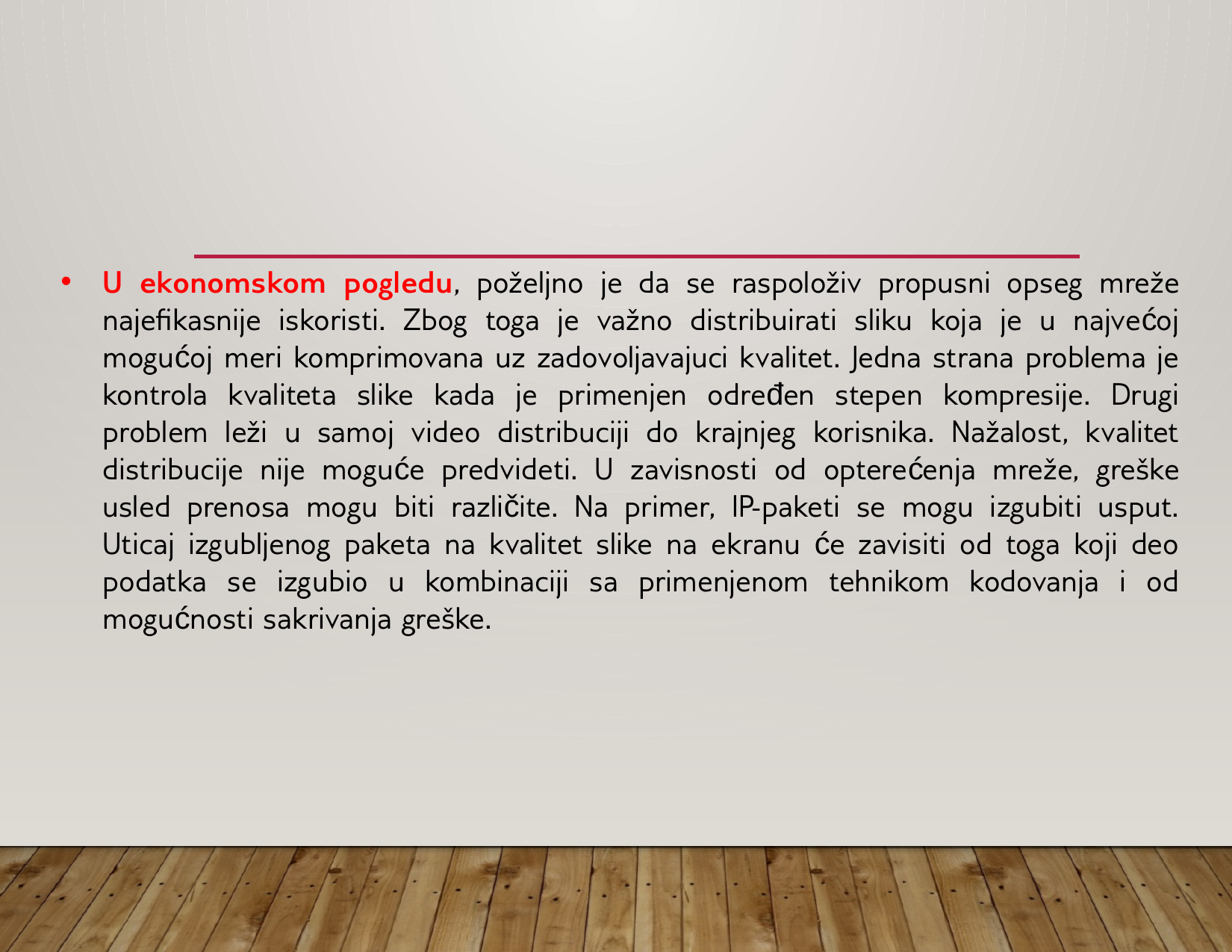

U ekonomskom pogledu, poželjno je da se raspoloživ propusni opseg mreže najefikasnije iskoristi. Zbog toga je važno distribuirati sliku koja je u najvećoj mogućoj meri komprimovana uz zadovoljavajuci kvalitet. Jedna strana problema je kontrola kvaliteta slike kada je primenjen određen stepen kompresije. Drugi problem leži u samoj video distribuciji do krajnjeg korisnika. Nažalost, kvalitet distribucije nije moguće predvideti. U zavisnosti od opterećenja mreže, greške usled prenosa mogu biti različite. Na primer, IP-paketi se mogu izgubiti usput. Uticaj izgubljenog paketa na kvalitet slike na ekranu će zavisiti od toga koji deo podatka se izgubio u kombinaciji sa primenjenom tehnikom kodovanja i od mogućnosti sakrivanja greške.